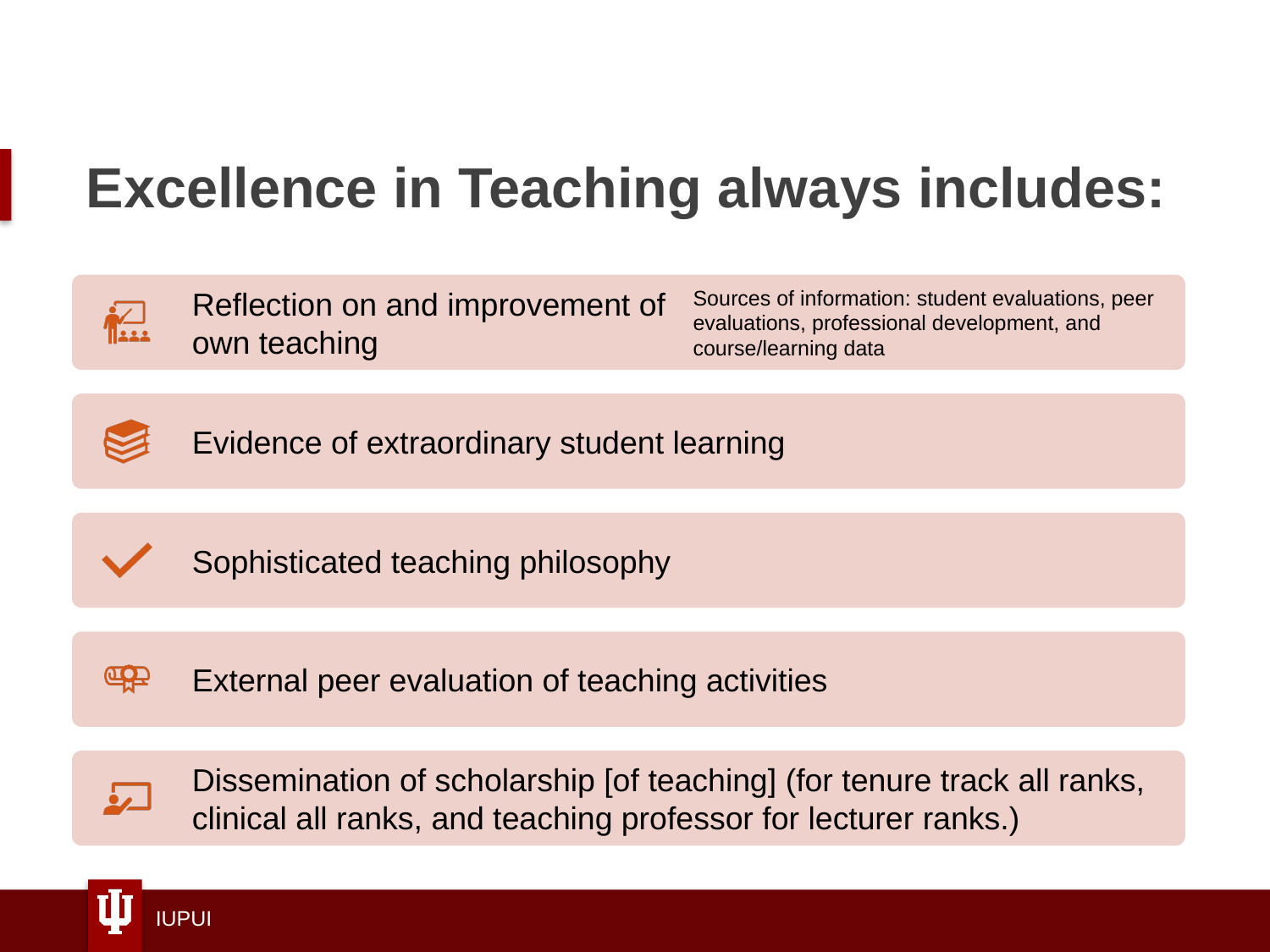

Excellence in Teaching always includes:
Reflection on and improvement of own teaching
Sources of information: student evaluations, peer evaluations, professional development, and course/learning data
Evidence of extraordinary student learning
Sophisticated teaching philosophy
External peer evaluation of teaching activities
Dissemination of scholarship [of teaching] (for tenure track all ranks, clinical all ranks, and teaching professor for lecturer ranks.)